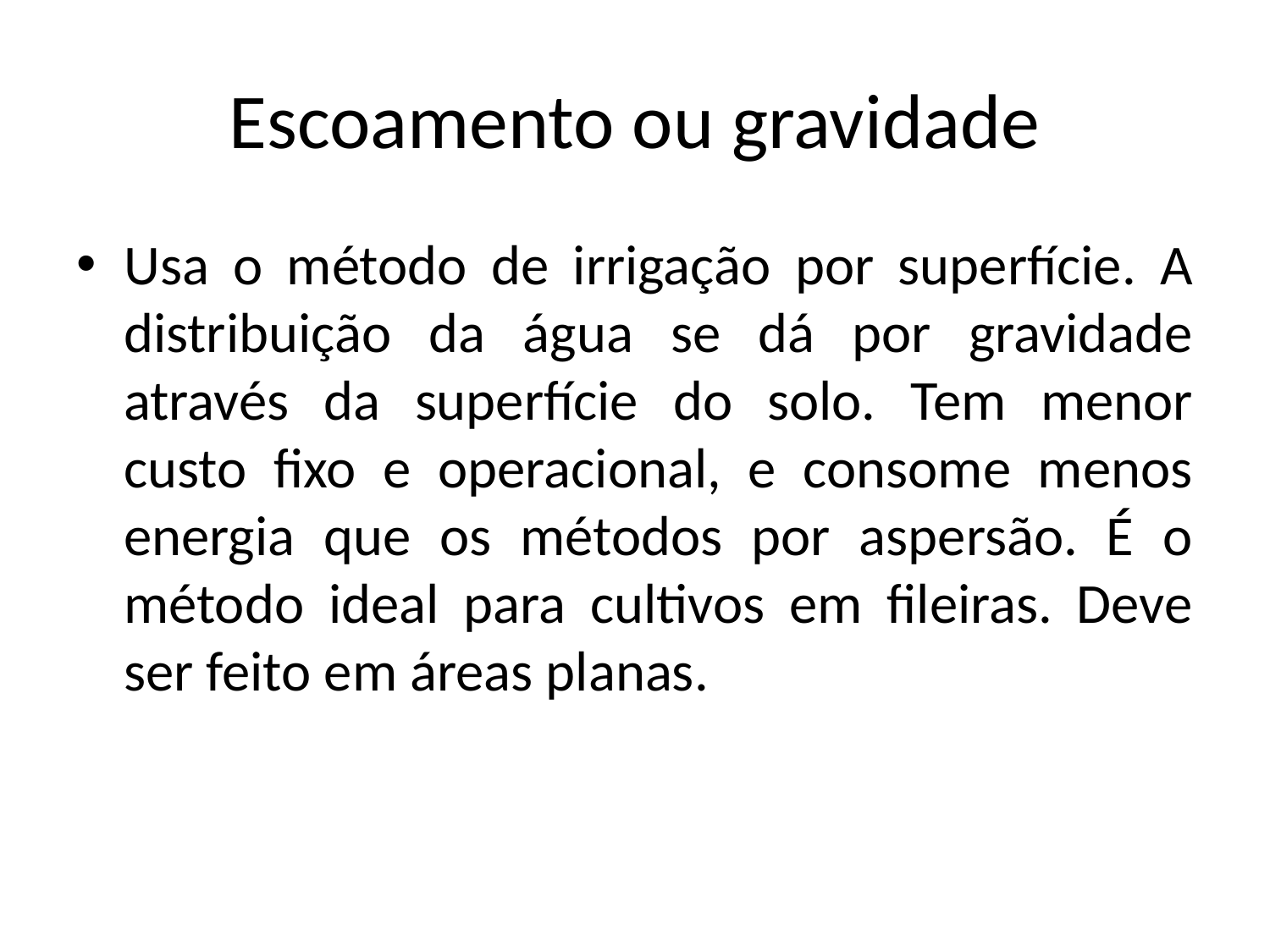

# Escoamento ou gravidade
Usa o método de irrigação por superfície. A distribuição da água se dá por gravidade através da superfície do solo. Tem menor custo fixo e operacional, e consome menos energia que os métodos por aspersão. É o método ideal para cultivos em fileiras. Deve ser feito em áreas planas.